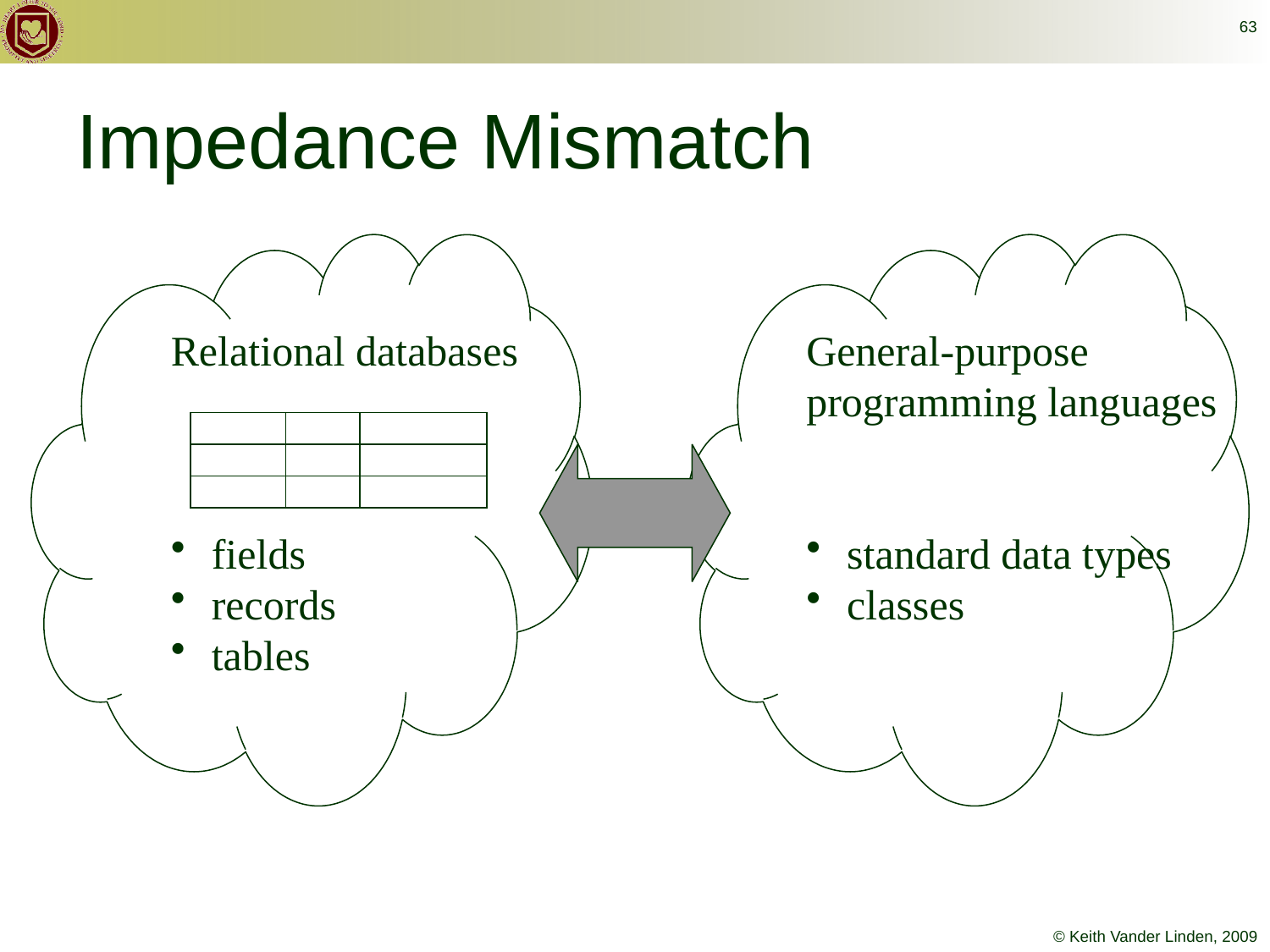

63
# Impedance Mismatch

Relational databases

 fields
 records
 tables
General-purpose programming languages

 standard data types
 classes